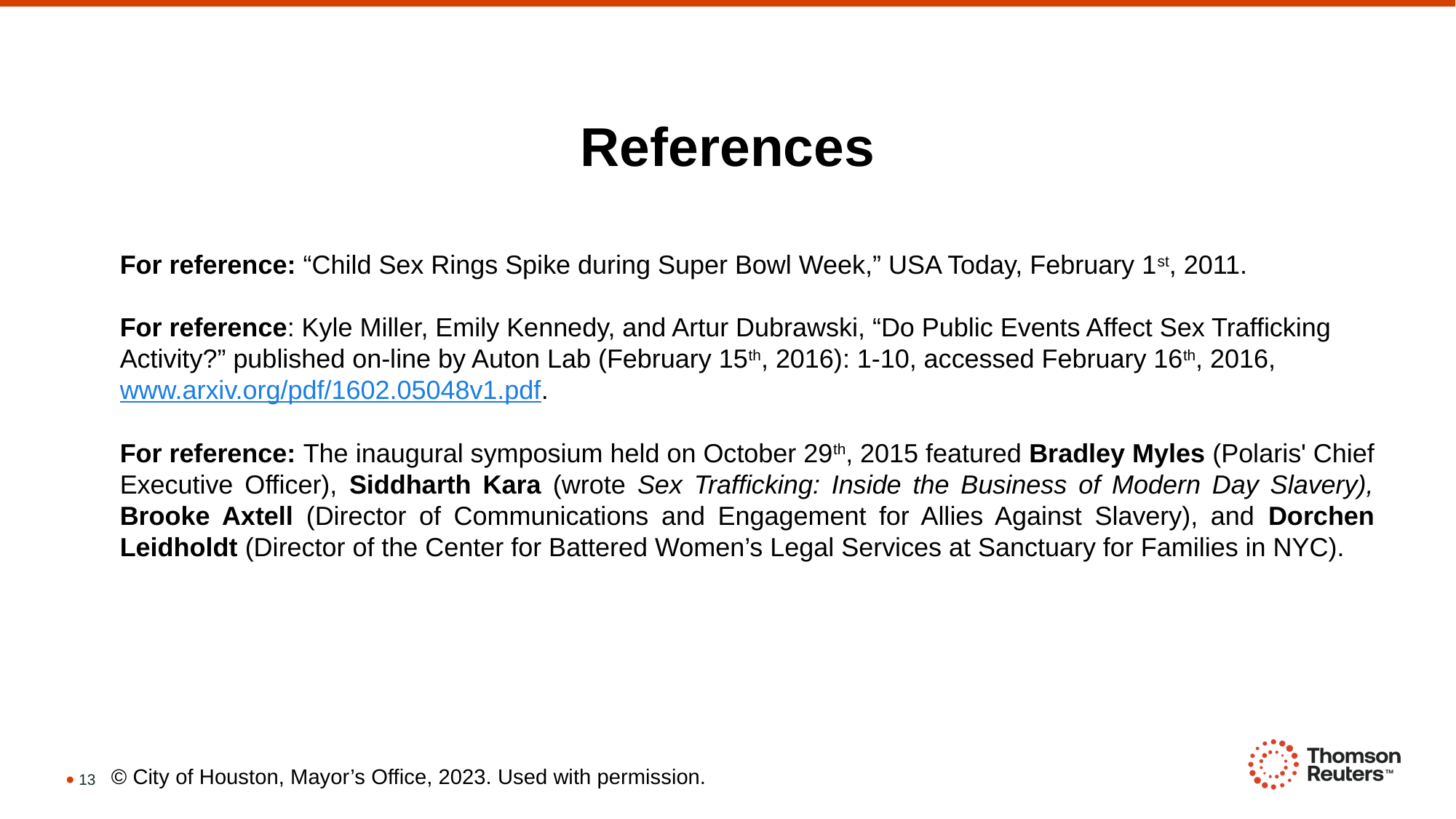

References
For reference: “Child Sex Rings Spike during Super Bowl Week,” USA Today, February 1st, 2011.

For reference: Kyle Miller, Emily Kennedy, and Artur Dubrawski, “Do Public Events Affect Sex Trafficking Activity?” published on-line by Auton Lab (February 15th, 2016): 1-10, accessed February 16th, 2016, www.arxiv.org/pdf/1602.05048v1.pdf.

For reference: The inaugural symposium held on October 29th, 2015 featured Bradley Myles (Polaris' Chief Executive Officer), Siddharth Kara (wrote Sex Trafficking: Inside the Business of Modern Day Slavery), Brooke Axtell (Director of Communications and Engagement for Allies Against Slavery), and Dorchen Leidholdt (Director of the Center for Battered Women’s Legal Services at Sanctuary for Families in NYC).

© City of Houston, Mayor’s Office, 2023. Used with permission.
13